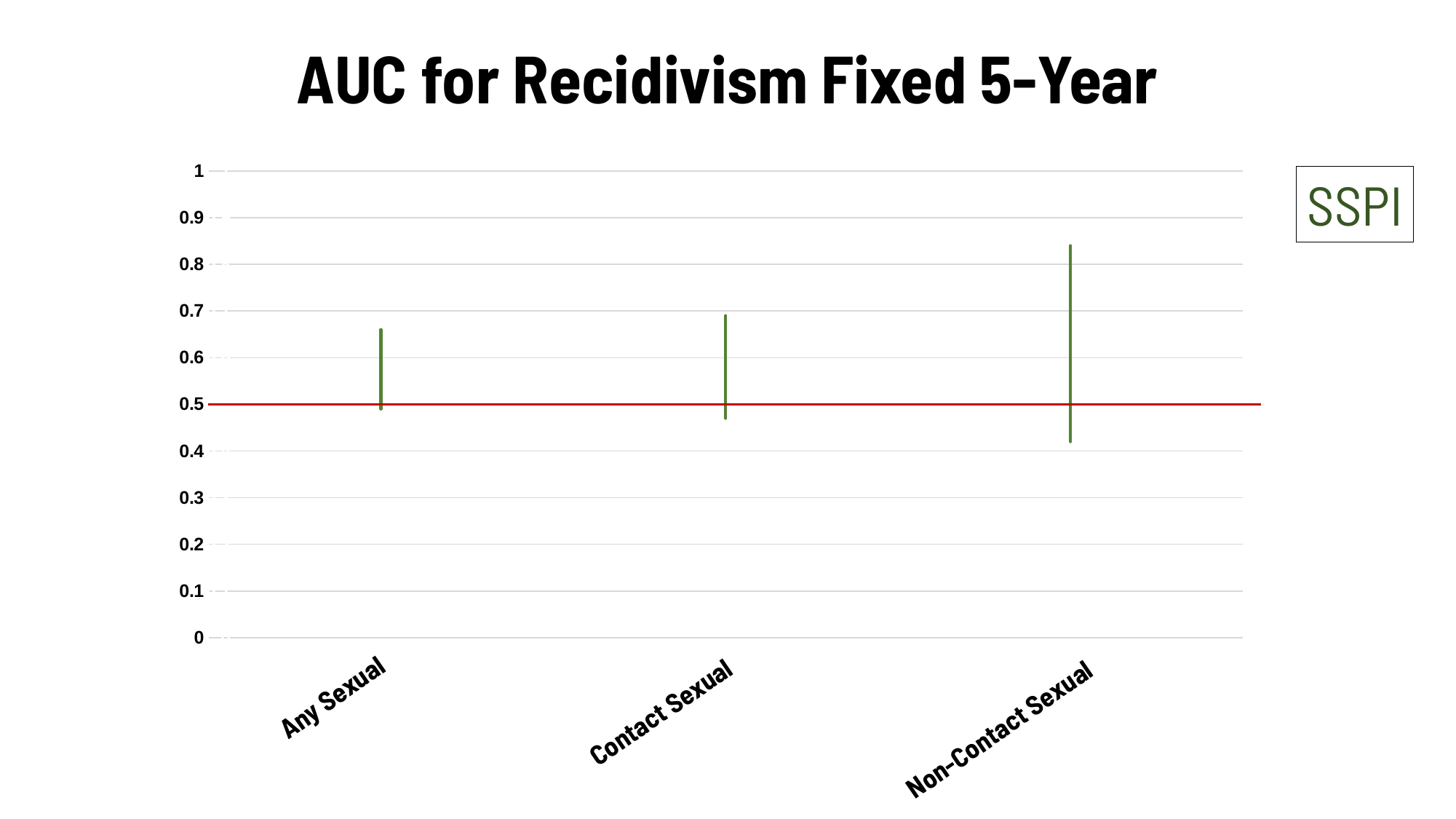

# AUC for Recidivism Fixed 5-Year

[unsupported chart]

[unsupported chart]

SSPI
Any Sexual
Contact Sexual
Non-Contact Sexual